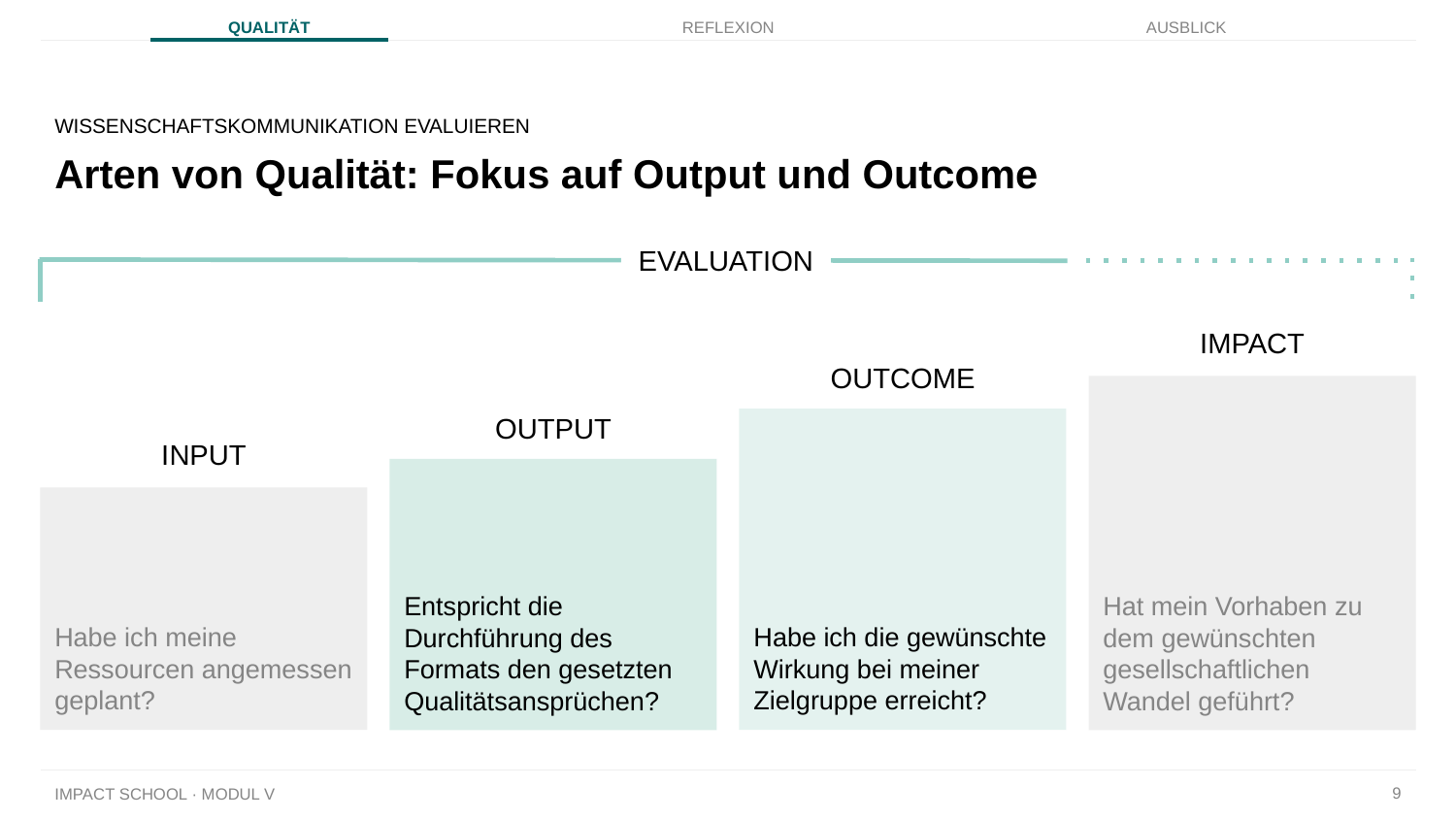

WISSENSCHAFTSKOMMUNIKATION EVALUIEREN
# Arten von Qualität: Fokus auf Output und Outcome

EVALUATION
IMPACT
OUTCOME
Hat mein Vorhaben zu dem gewünschten gesellschaftlichen Wandel geführt?
OUTPUT
Habe ich die gewünschte Wirkung bei meiner Zielgruppe erreicht?
INPUT
Entspricht die Durchführung des Formats den gesetzten Qualitätsansprüchen?

Habe ich meine Ressourcen angemessen geplant?